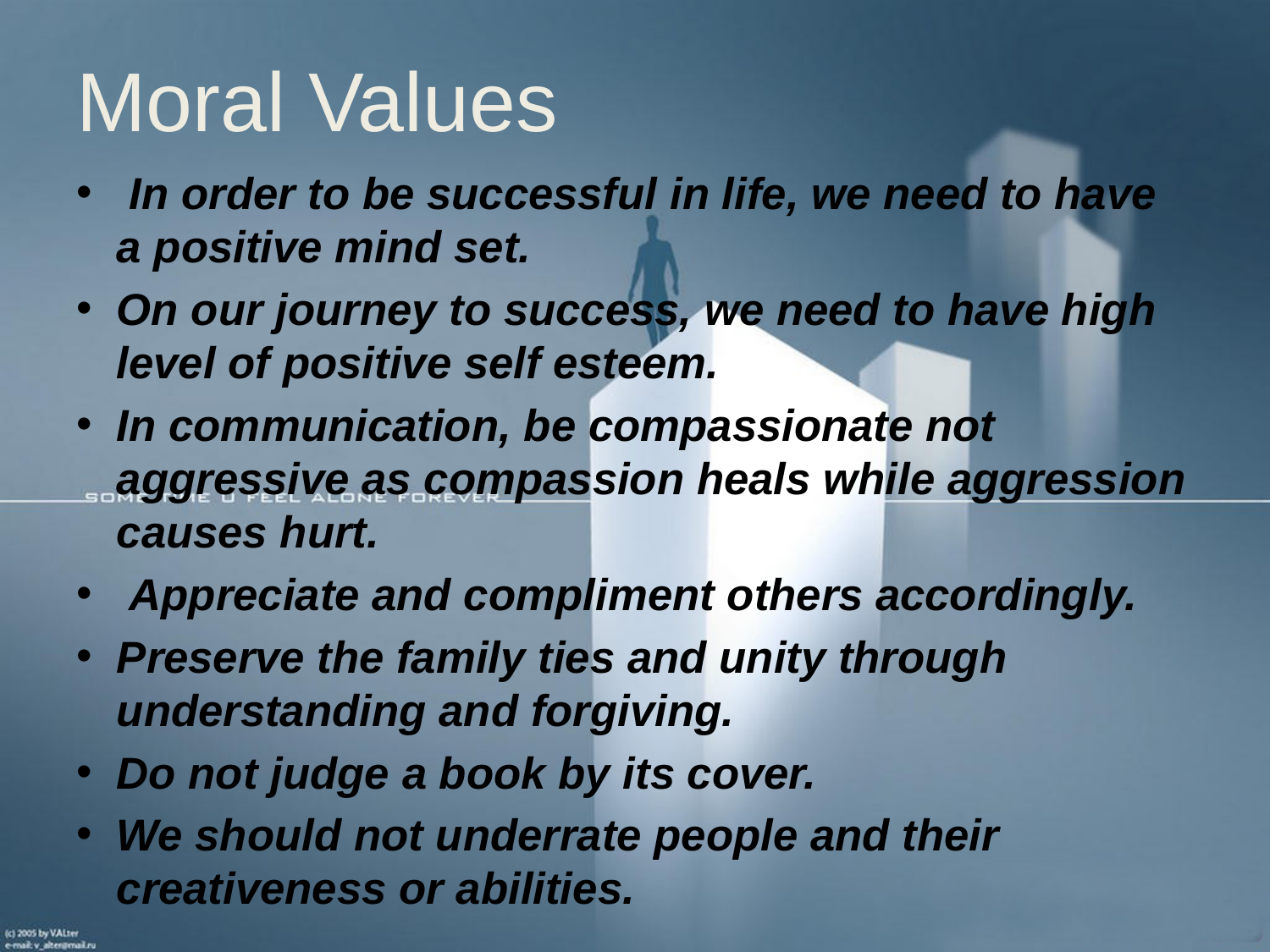

# Moral Values
 In order to be successful in life, we need to have a positive mind set.
On our journey to success, we need to have high level of positive self esteem.
In communication, be compassionate not aggressive as compassion heals while aggression causes hurt.
 Appreciate and compliment others accordingly.
Preserve the family ties and unity through understanding and forgiving.
Do not judge a book by its cover.
We should not underrate people and their creativeness or abilities.